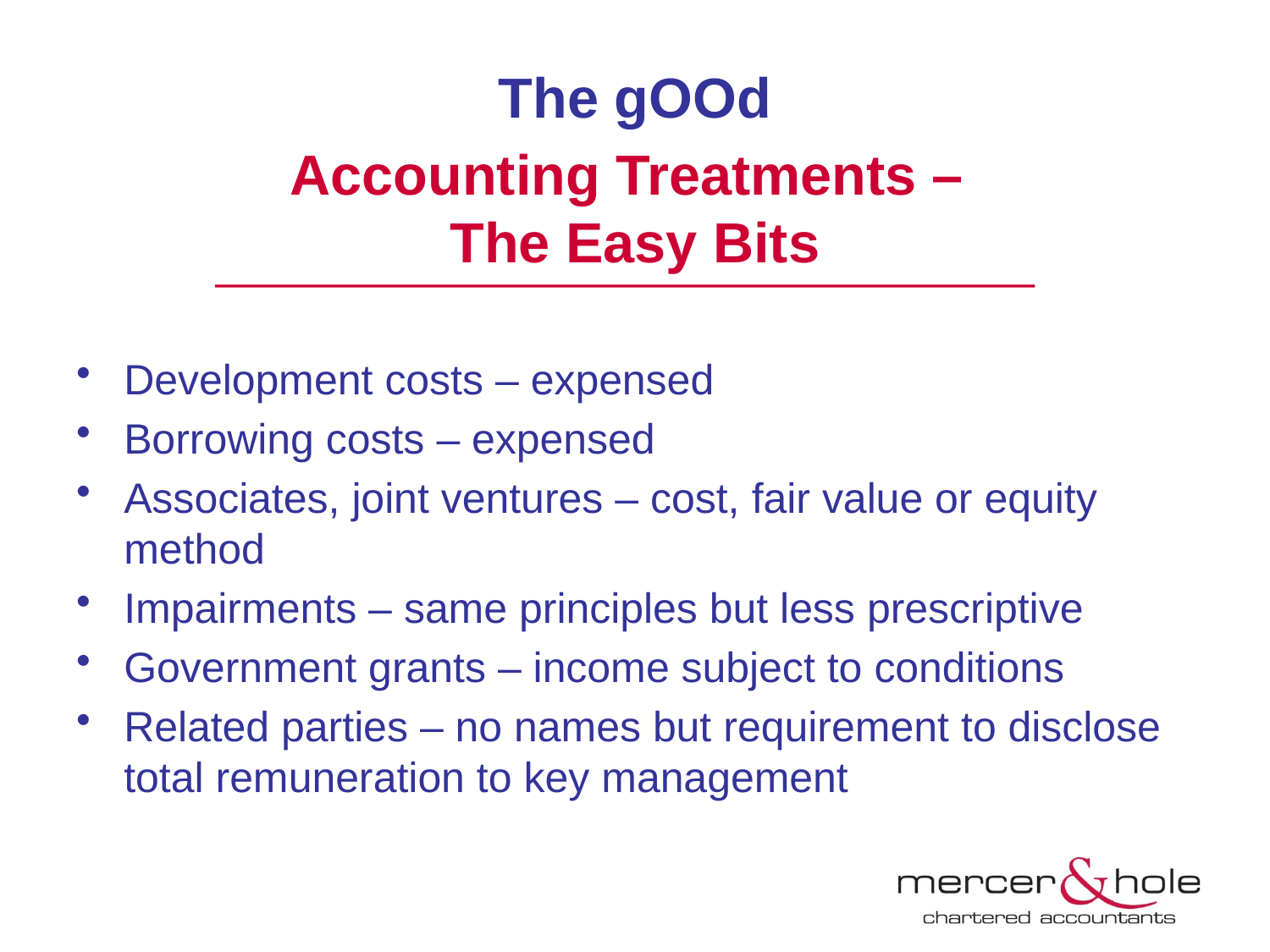

# The gOOd
Accounting Treatments –
The Easy Bits

Development costs – expensed
Borrowing costs – expensed
Associates, joint ventures – cost, fair value or equity method
Impairments – same principles but less prescriptive
Government grants – income subject to conditions
Related parties – no names but requirement to disclose total remuneration to key management